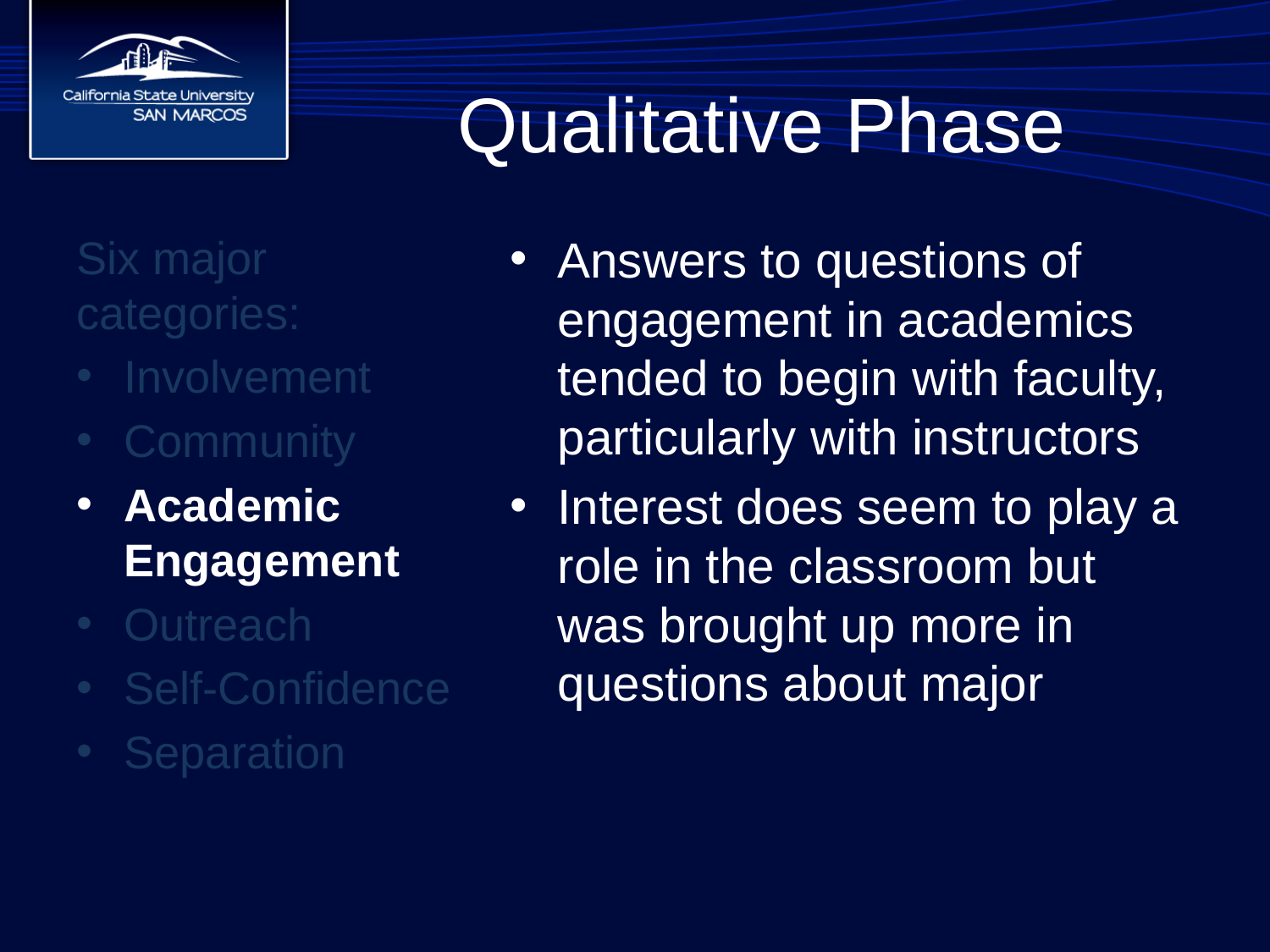

# Qualitative Phase
Six major categories:
Involvement
Community
Academic Engagement
Outreach
Self-Confidence
Separation

Answers to questions of engagement in academics tended to begin with faculty, particularly with instructors
Interest does seem to play a role in the classroom but was brought up more in questions about major